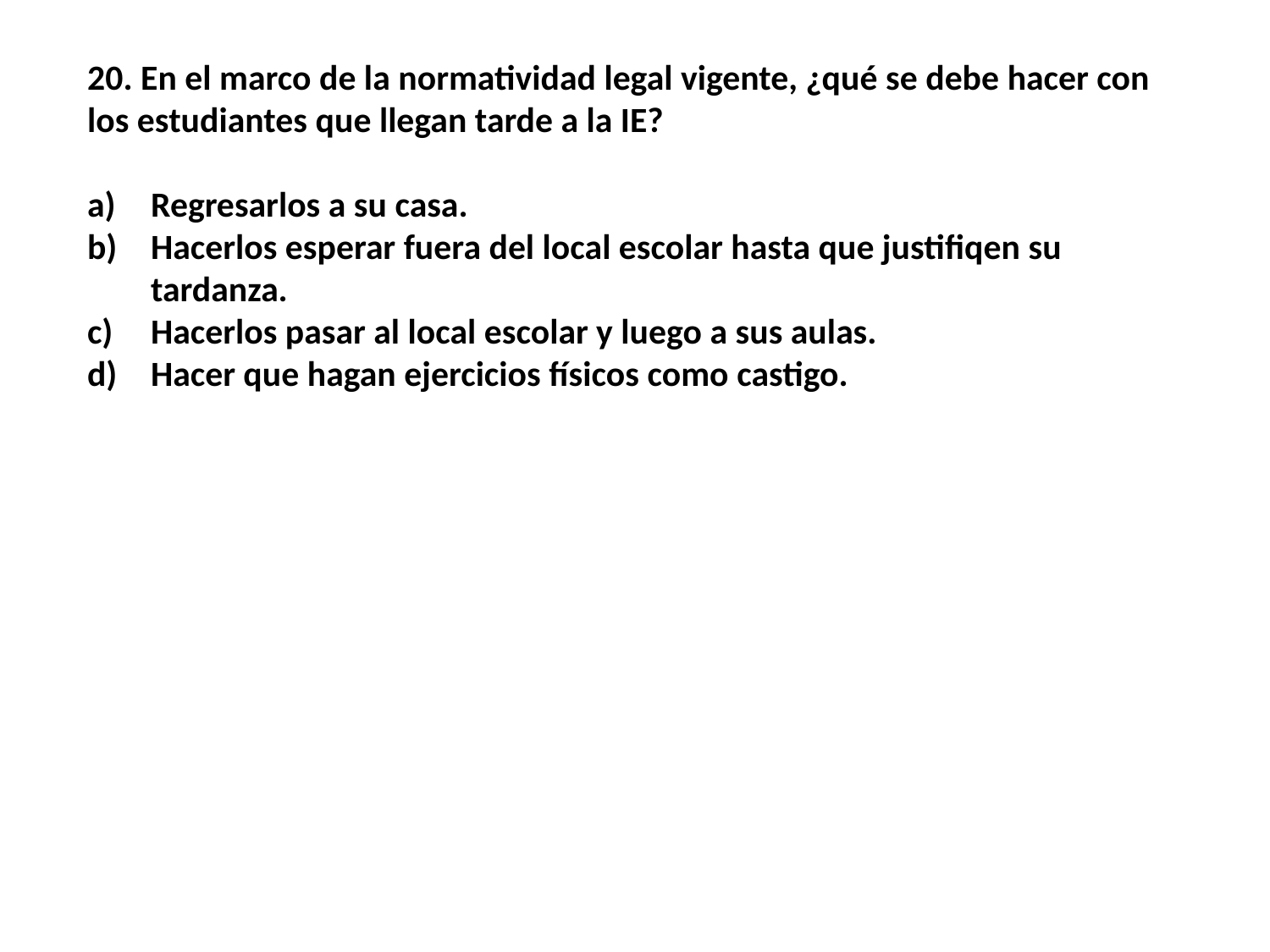

20. En el marco de la normatividad legal vigente, ¿qué se debe hacer con los estudiantes que llegan tarde a la IE?

Regresarlos a su casa.
Hacerlos esperar fuera del local escolar hasta que justifiqen su tardanza.
Hacerlos pasar al local escolar y luego a sus aulas.
Hacer que hagan ejercicios físicos como castigo.